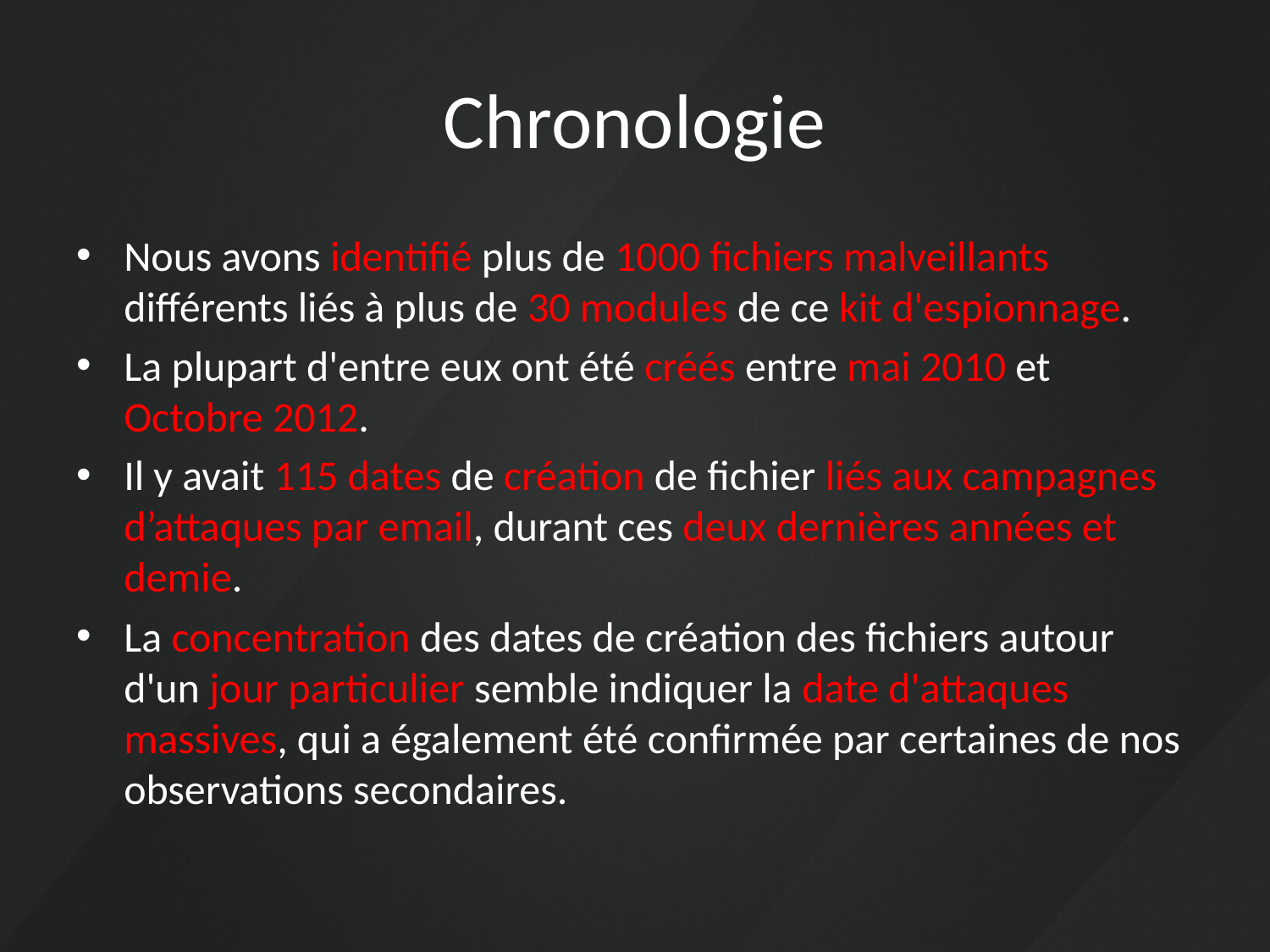

# Chronologie
Nous avons identifié plus de 1000 fichiers malveillants différents liés à plus de 30 modules de ce kit d'espionnage.
La plupart d'entre eux ont été créés entre mai 2010 et Octobre 2012.
Il y avait 115 dates de création de fichier liés aux campagnes d’attaques par email, durant ces deux dernières années et demie.
La concentration des dates de création des fichiers autour d'un jour particulier semble indiquer la date d'attaques massives, qui a également été confirmée par certaines de nos observations secondaires.